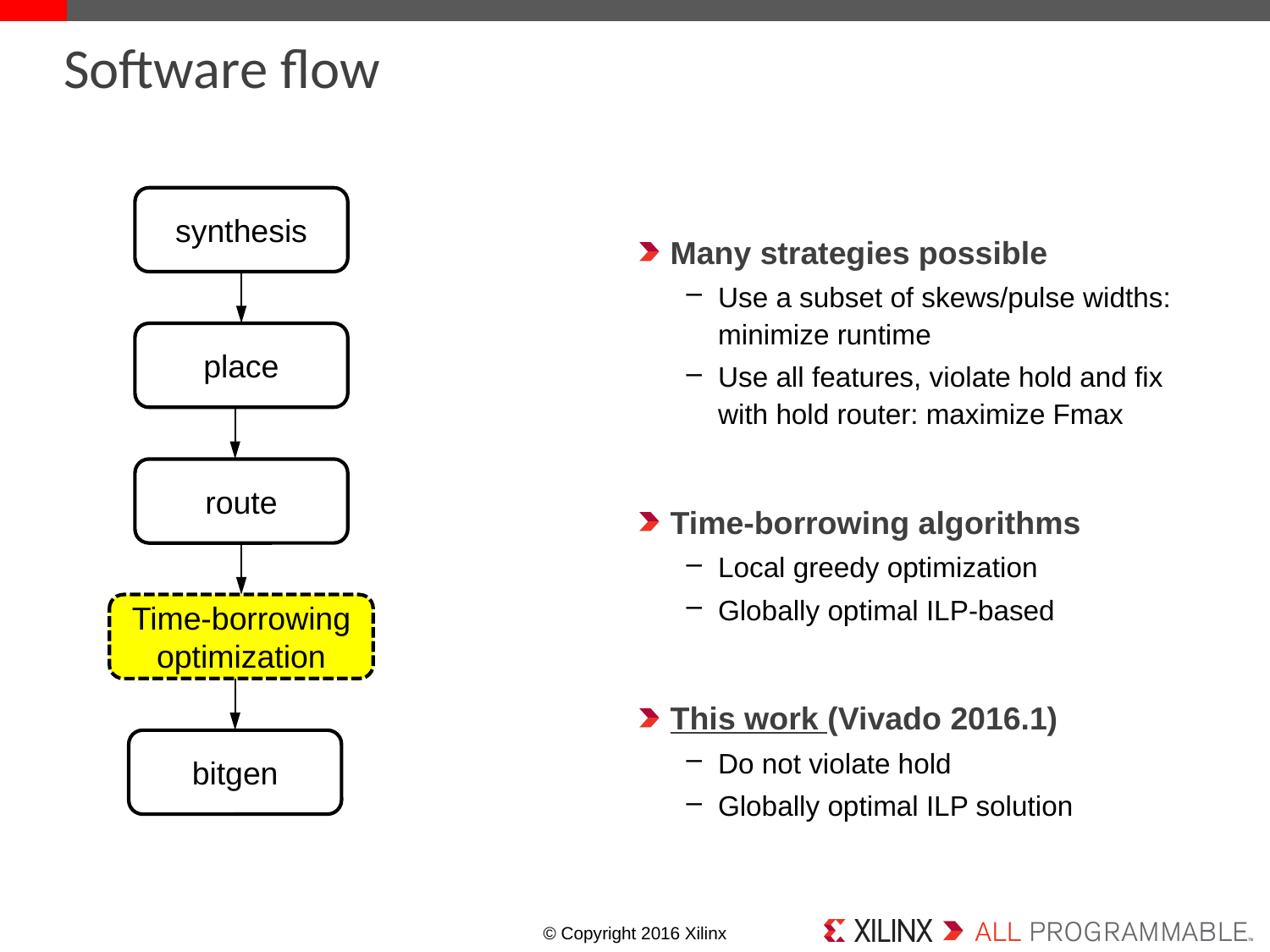

# Software flow
synthesis

Many strategies possible
Use a subset of skews/pulse widths:
minimize runtime
Use all features, violate hold and fix with hold router: maximize Fmax

Time-borrowing algorithms
Local greedy optimization
Globally optimal ILP-based

This work (Vivado 2016.1)
Do not violate hold
Globally optimal ILP solution
place
route
Time-borrowing optimization
bitgen